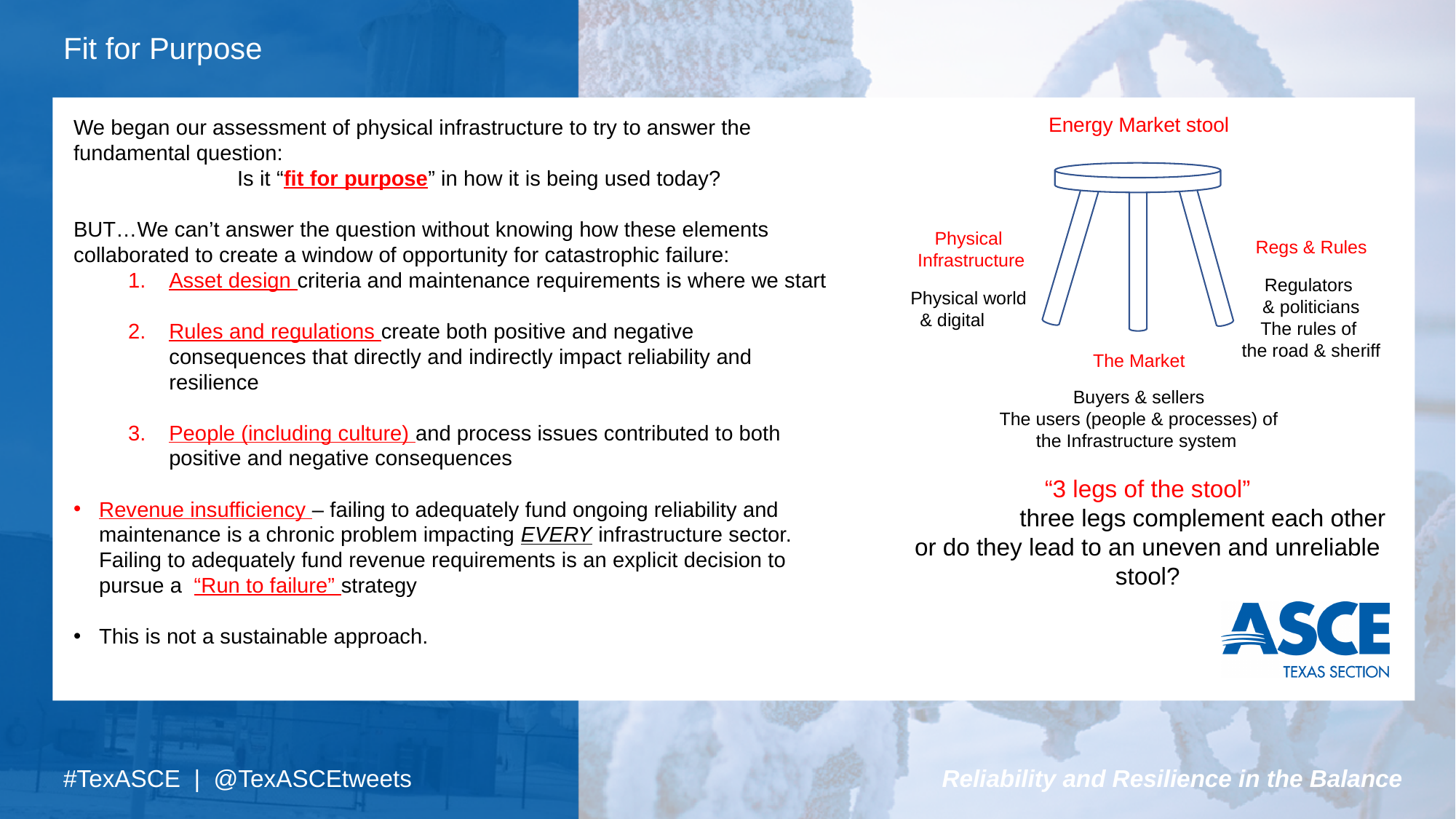

Fit for Purpose
Energy Market stool
We began our assessment of physical infrastructure to try to answer the fundamental question:
Is it “fit for purpose” in how it is being used today?

BUT…We can’t answer the question without knowing how these elements collaborated to create a window of opportunity for catastrophic failure:
Asset design criteria and maintenance requirements is where we start

Rules and regulations create both positive and negative consequences that directly and indirectly impact reliability and resilience

People (including culture) and process issues contributed to both positive and negative consequences

Revenue insufficiency – failing to adequately fund ongoing reliability and maintenance is a chronic problem impacting EVERY infrastructure sector.   Failing to adequately fund revenue requirements is an explicit decision to pursue a  “Run to failure” strategy

This is not a sustainable approach.

Physical
Infrastructure

Physical world
& digital twin
Regs & Rules

Regulators
& politicians
The rules of
the road & sheriff

The Market

Buyers & sellers
The users (people & processes) of the Infrastructure system
“3 legs of the stool”
 Do these three legs complement each other or do they lead to an uneven and unreliable stool?